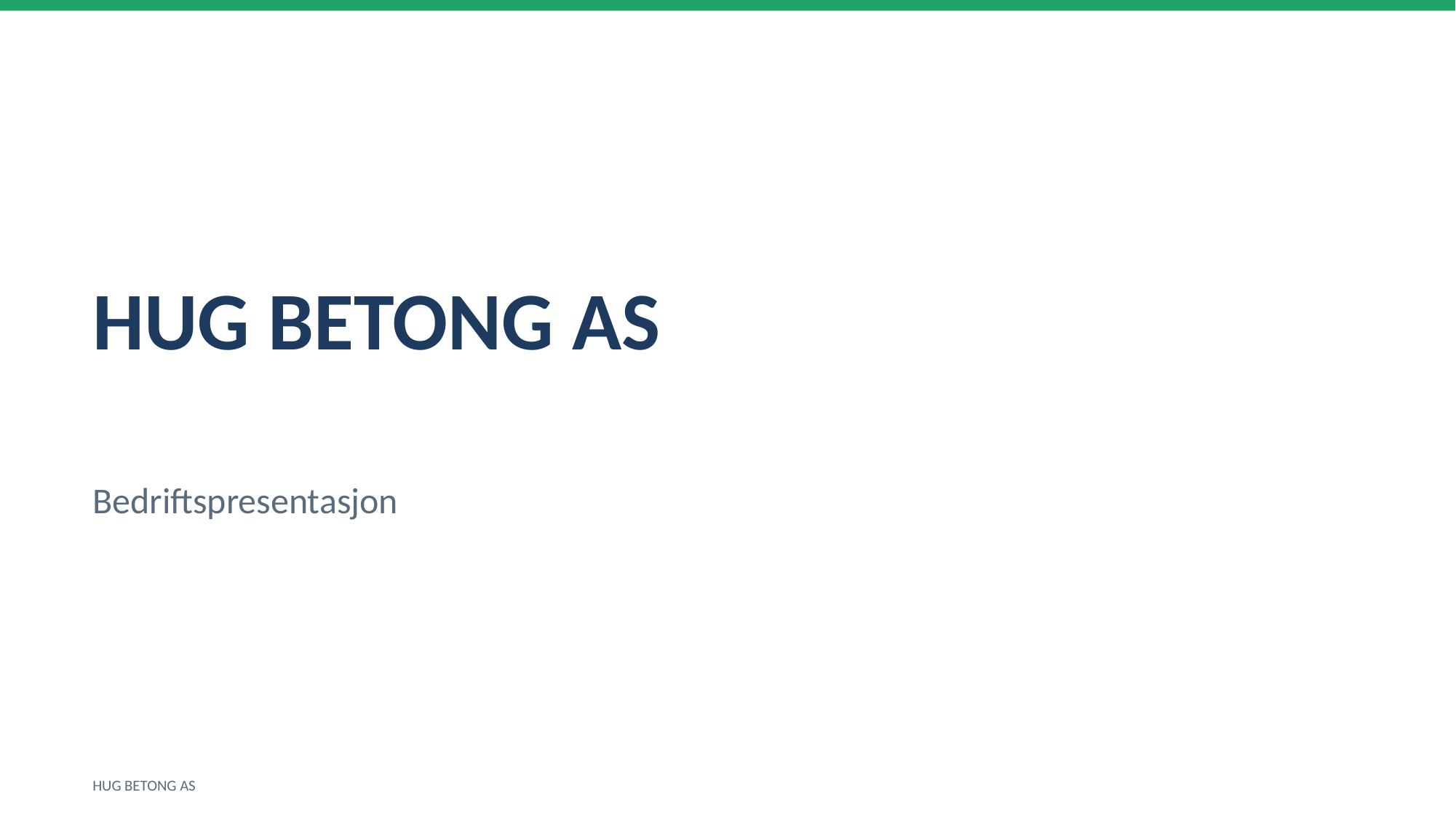

HUG BETONG AS
Bedriftspresentasjon
HUG BETONG AS